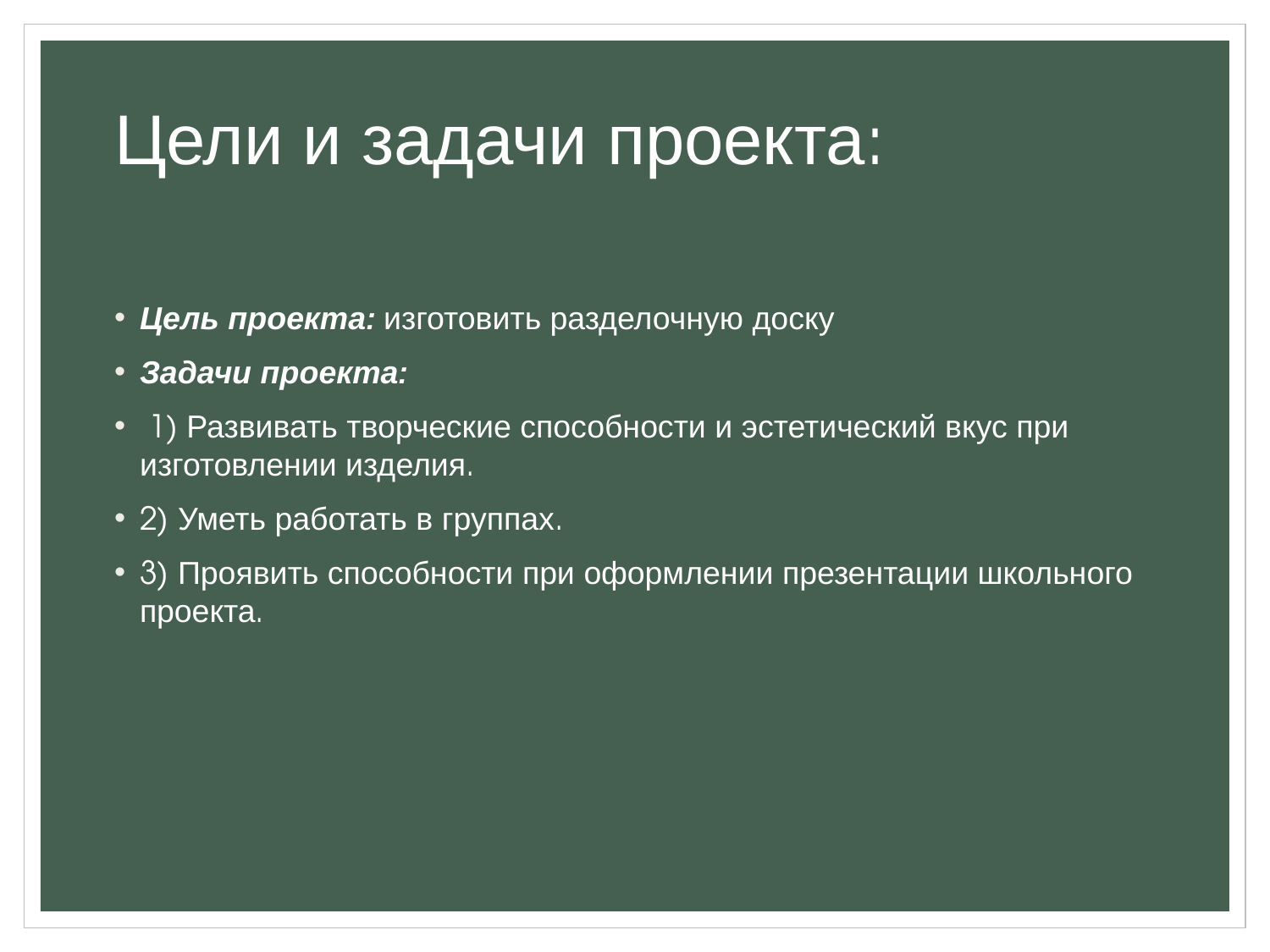

# Цели и задачи проекта:
Цель проекта: изготовить разделочную доску
Задачи проекта:
 1) Развивать творческие способности и эстетический вкус при изготовлении изделия.
2) Уметь работать в группах.
3) Проявить способности при оформлении презентации школьного проекта.